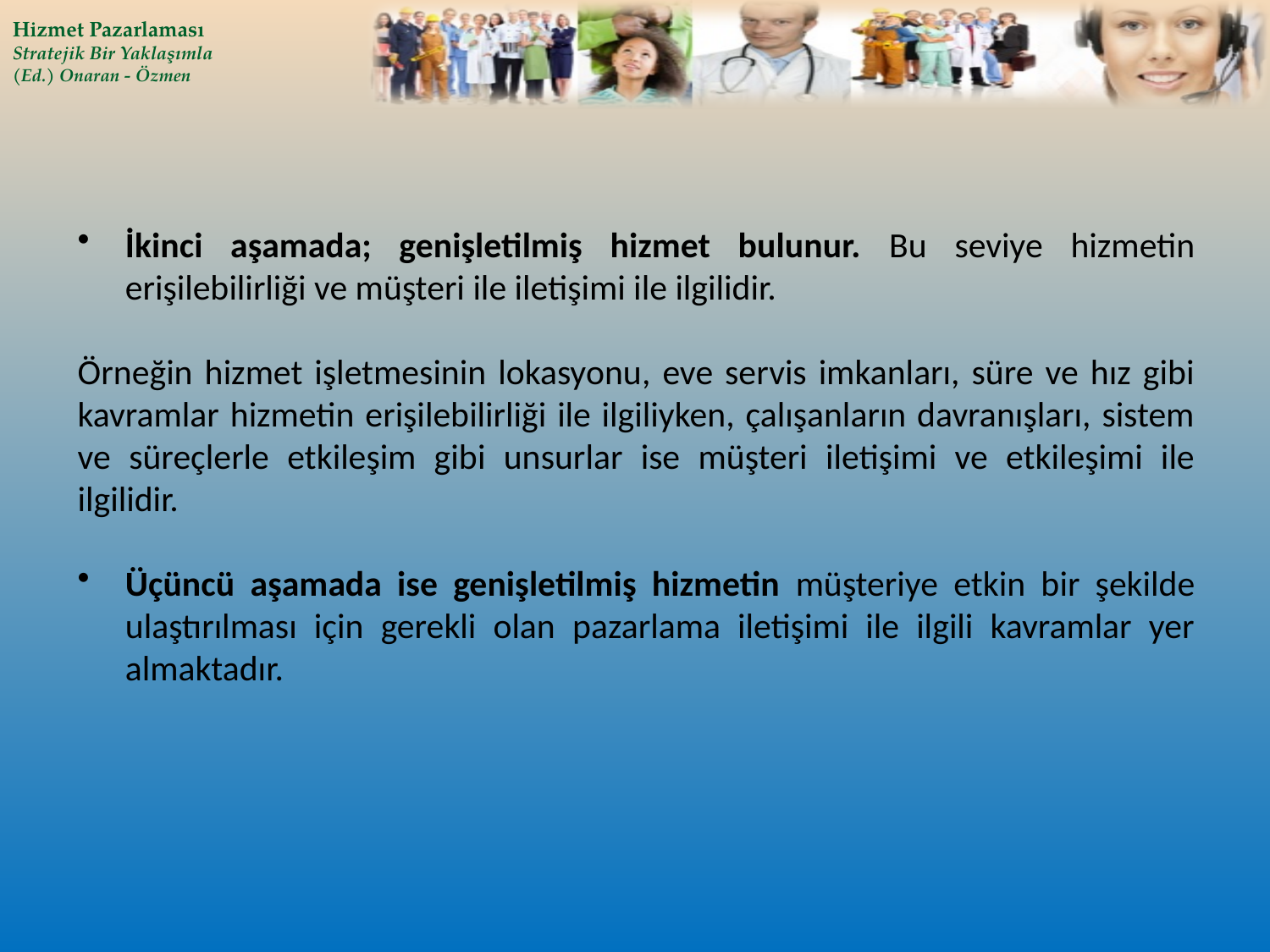

İkinci aşamada; genişletilmiş hizmet bulunur. Bu seviye hizmetin erişilebilirliği ve müşteri ile iletişimi ile ilgilidir.

Örneğin hizmet işletmesinin lokasyonu, eve servis imkanları, süre ve hız gibi kavramlar hizmetin erişilebilirliği ile ilgiliyken, çalışanların davranışları, sistem ve süreçlerle etkileşim gibi unsurlar ise müşteri iletişimi ve etkileşimi ile ilgilidir.

Üçüncü aşamada ise genişletilmiş hizmetin müşteriye etkin bir şekilde ulaştırılması için gerekli olan pazarlama iletişimi ile ilgili kavramlar yer almaktadır.